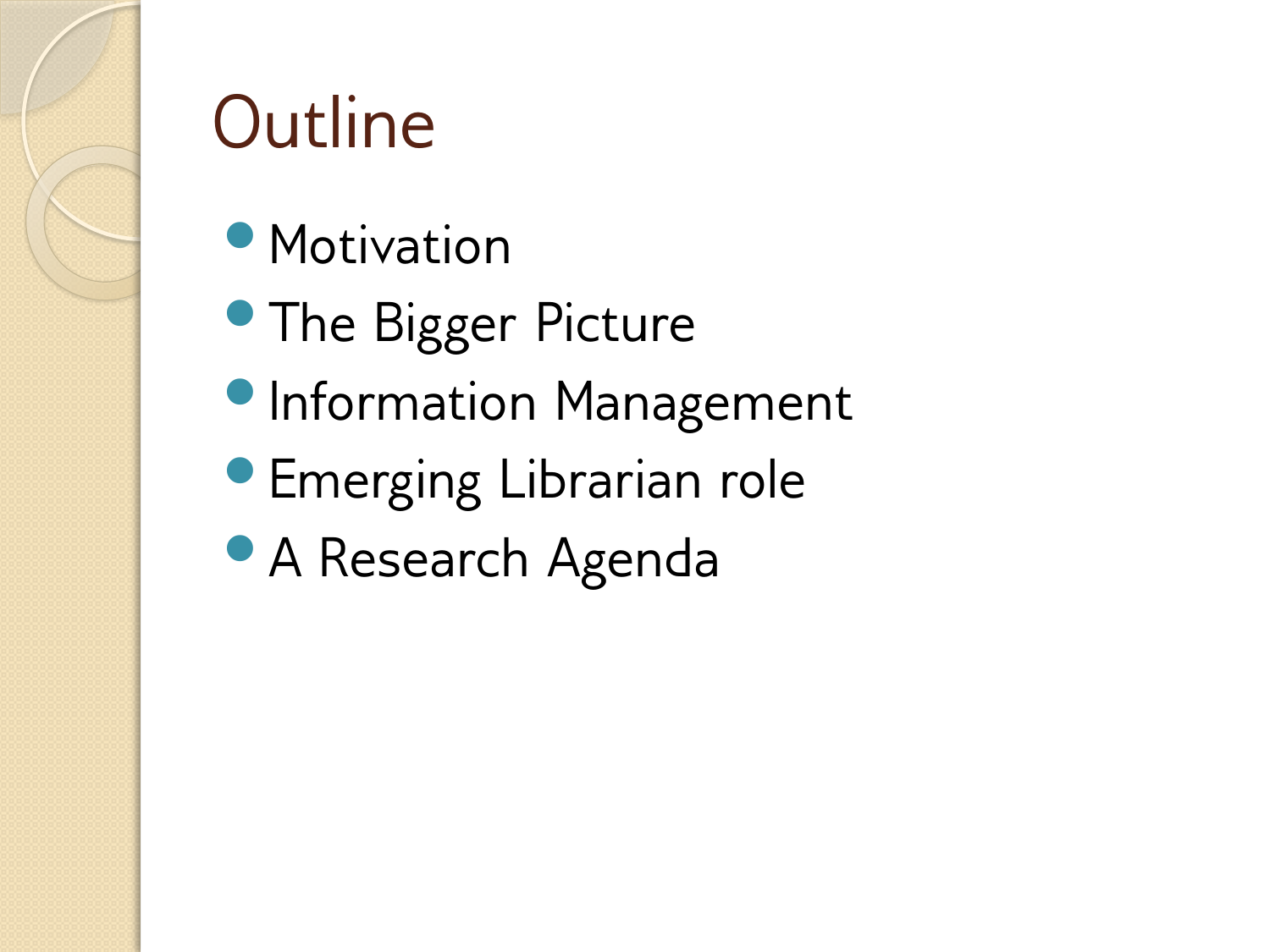

# Outline
Motivation
The Bigger Picture
Information Management
Emerging Librarian role
A Research Agenda